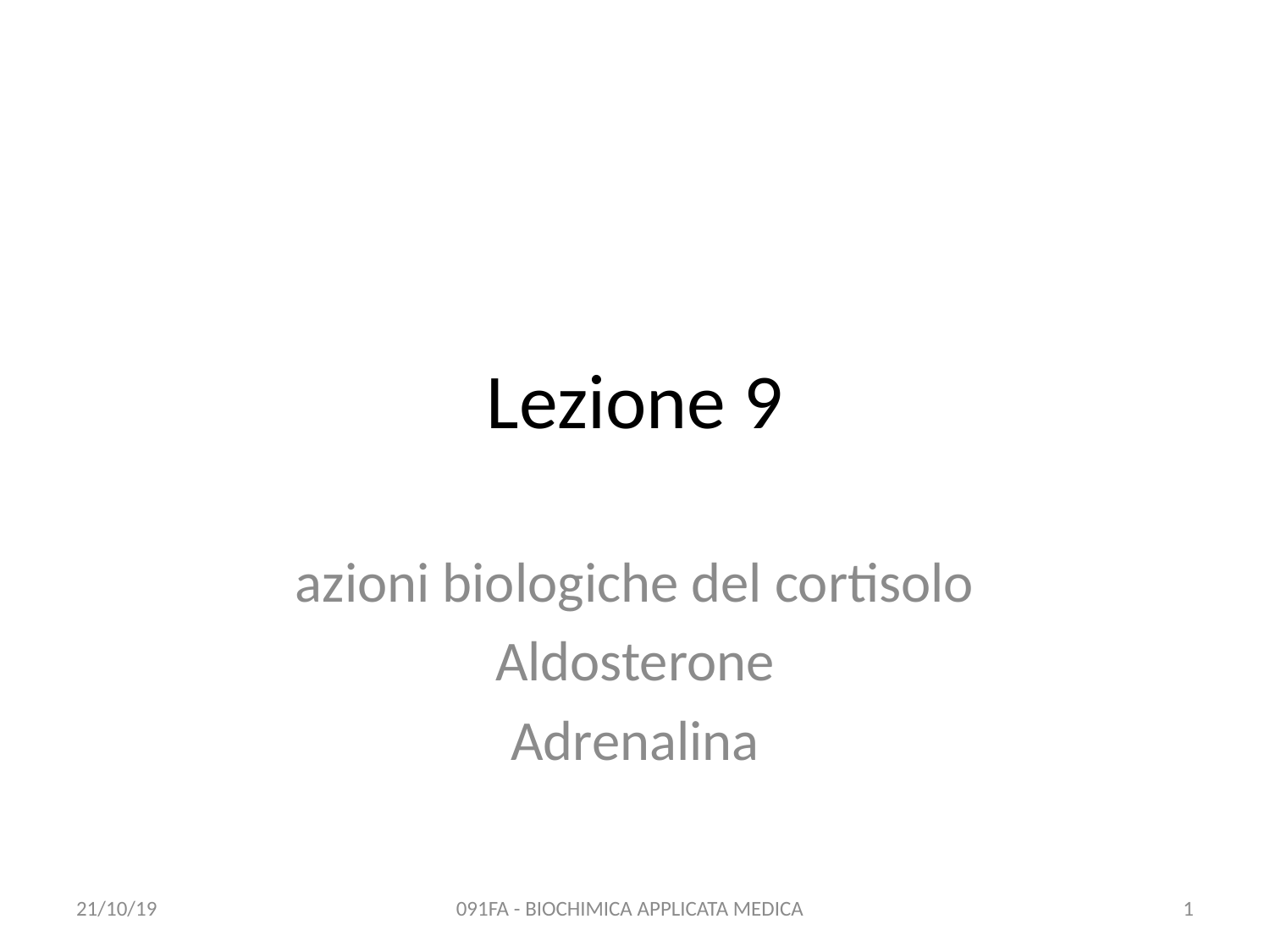

# Lezione 9
azioni biologiche del cortisolo
Aldosterone
Adrenalina
21/10/19
091FA - BIOCHIMICA APPLICATA MEDICA
1